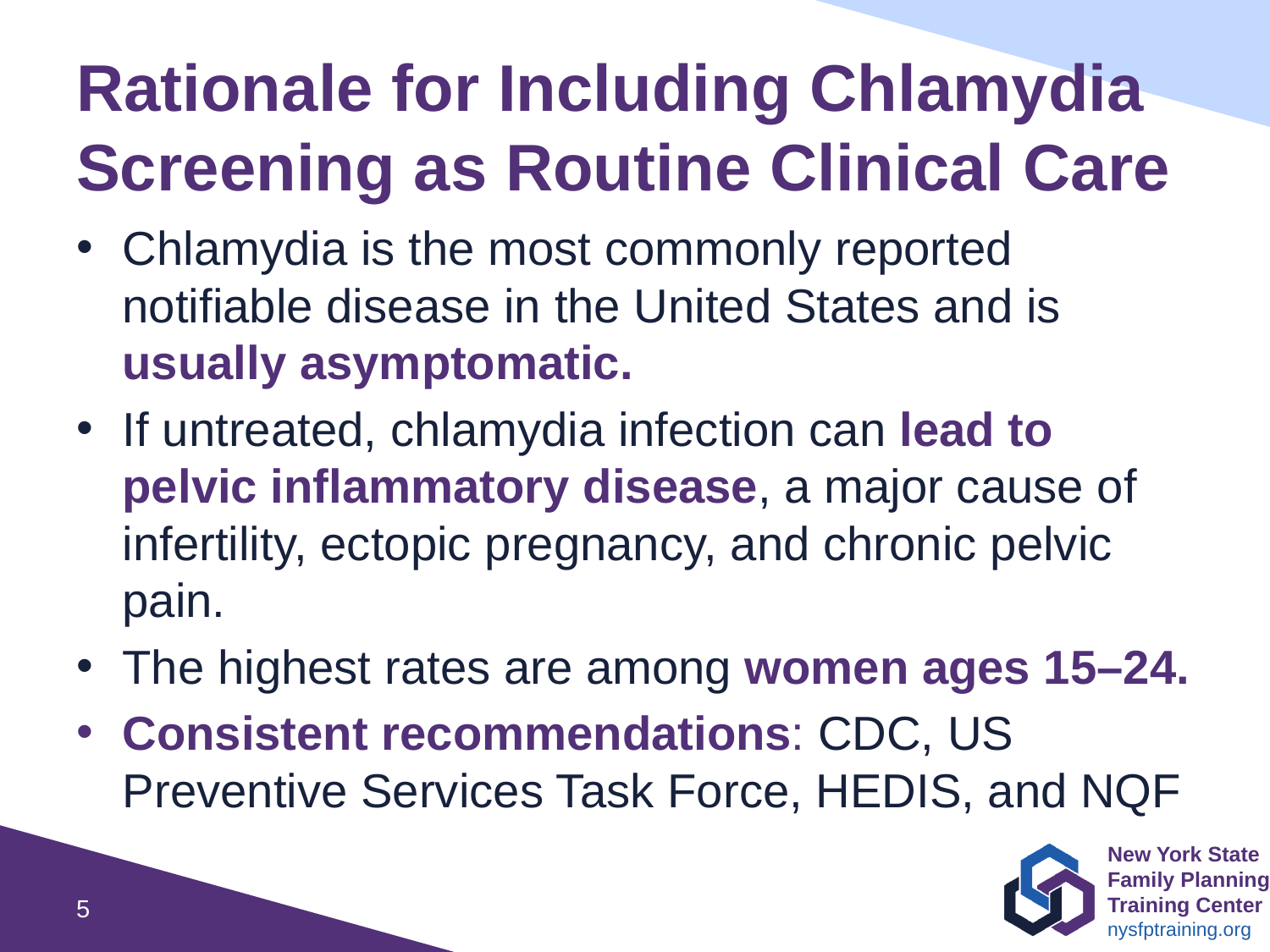

# Rationale for Including Chlamydia Screening as Routine Clinical Care
Chlamydia is the most commonly reported notifiable disease in the United States and is usually asymptomatic.
If untreated, chlamydia infection can lead to pelvic inflammatory disease, a major cause of infertility, ectopic pregnancy, and chronic pelvic pain.
The highest rates are among women ages 15–24.
Consistent recommendations: CDC, US Preventive Services Task Force, HEDIS, and NQF
5